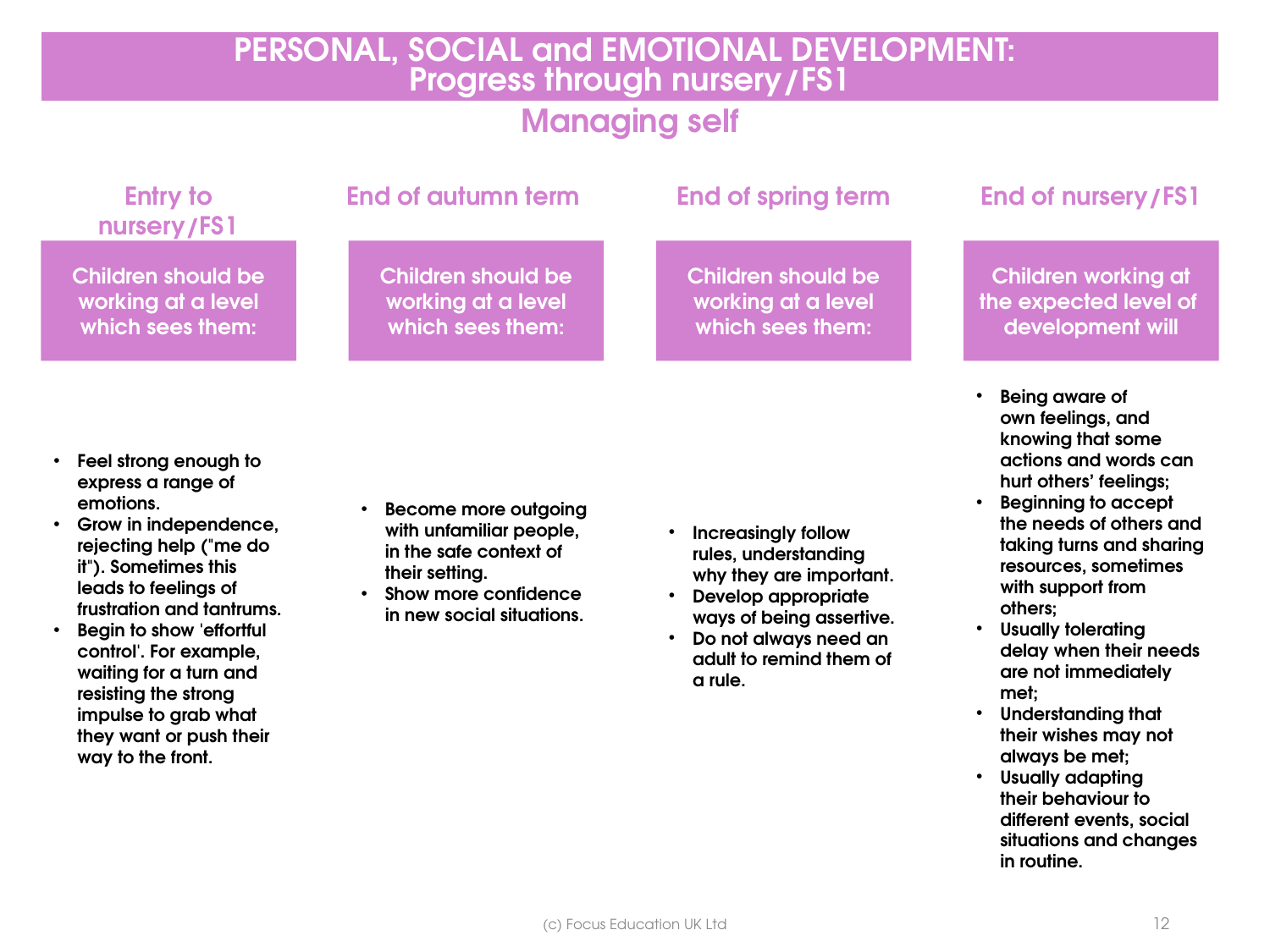

| PERSONAL, SOCIAL and EMOTIONAL DEVELOPMENT: Progress through nursery/FS1 |
| --- |
| Managing self |
End of autumn term
End of spring term
Entry to nursery/FS1
End of nursery/FS1
Children should be working at a level which sees them:
Children should be working at a level which sees them:
Children should be working at a level which sees them:
Children working at the expected level of  development will

Increasingly follow rules, understanding why they are important.
Develop appropriate ways of being assertive.
Do not always need an adult to remind them of a rule.

Feel strong enough to express a range of emotions.
Grow in independence, rejecting help ("me do it"). Sometimes this leads to feelings of frustration and tantrums.
Begin to show 'effortful control'. For example, waiting for a turn and resisting the strong impulse to grab what they want or push their way to the front.
Become more outgoing with unfamiliar people, in the safe context of their setting.
Show more confidence in new social situations.
Being aware of own feelings, and knowing that some actions and words can hurt others’ feelings;
Beginning to accept the needs of others and taking turns and sharing resources, sometimes with support from others;
Usually tolerating delay when their needs are not immediately met;
Understanding that their wishes may not always be met;
Usually adapting their behaviour to different events, social situations and changes in routine.

12
(c) Focus Education UK Ltd